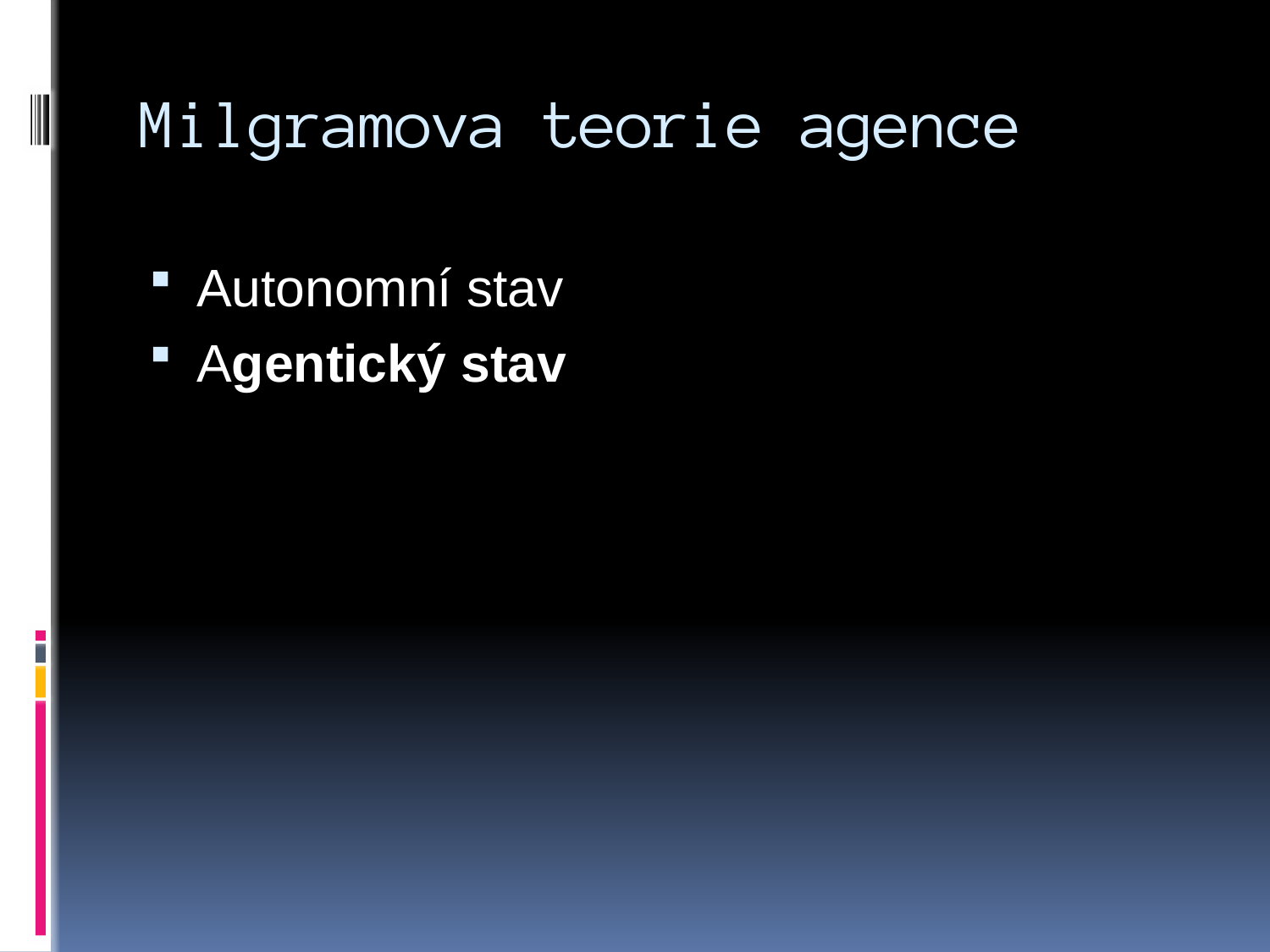

# Milgramova teorie agence
Autonomní stav
Agentický stav